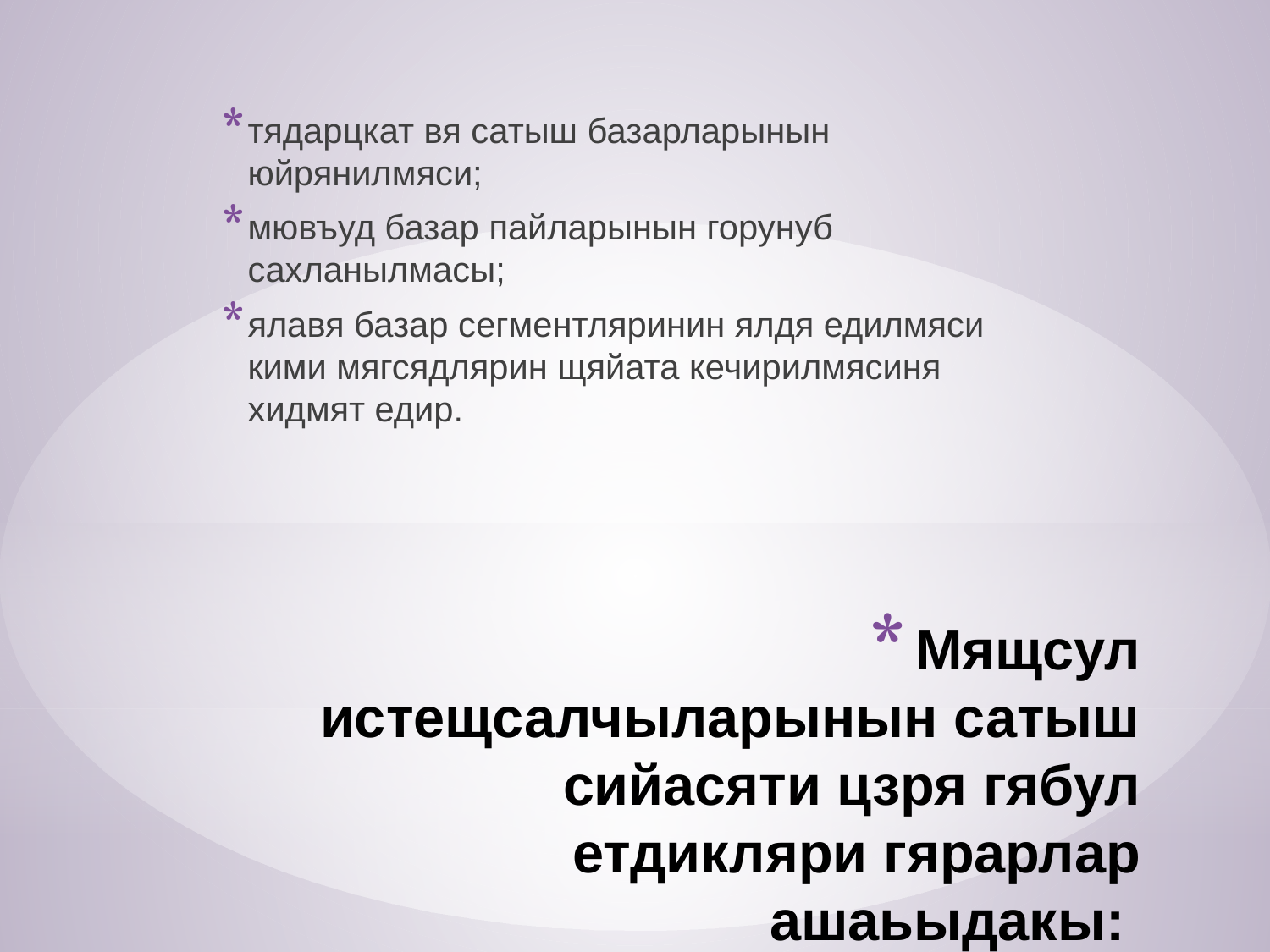

тядарцкат вя сатыш базарларынын юйрянилмяси;
мювъуд базар пайларынын горунуб сахланылмасы;
ялавя базар сегментляринин ялдя едилмяси кими мягсядлярин щяйата кечирилмясиня хидмят едир.

# Mящсул истещсалчыларынын сатыш сийасяти цзря гябул етдикляри гярарлар ашаьыдакы: